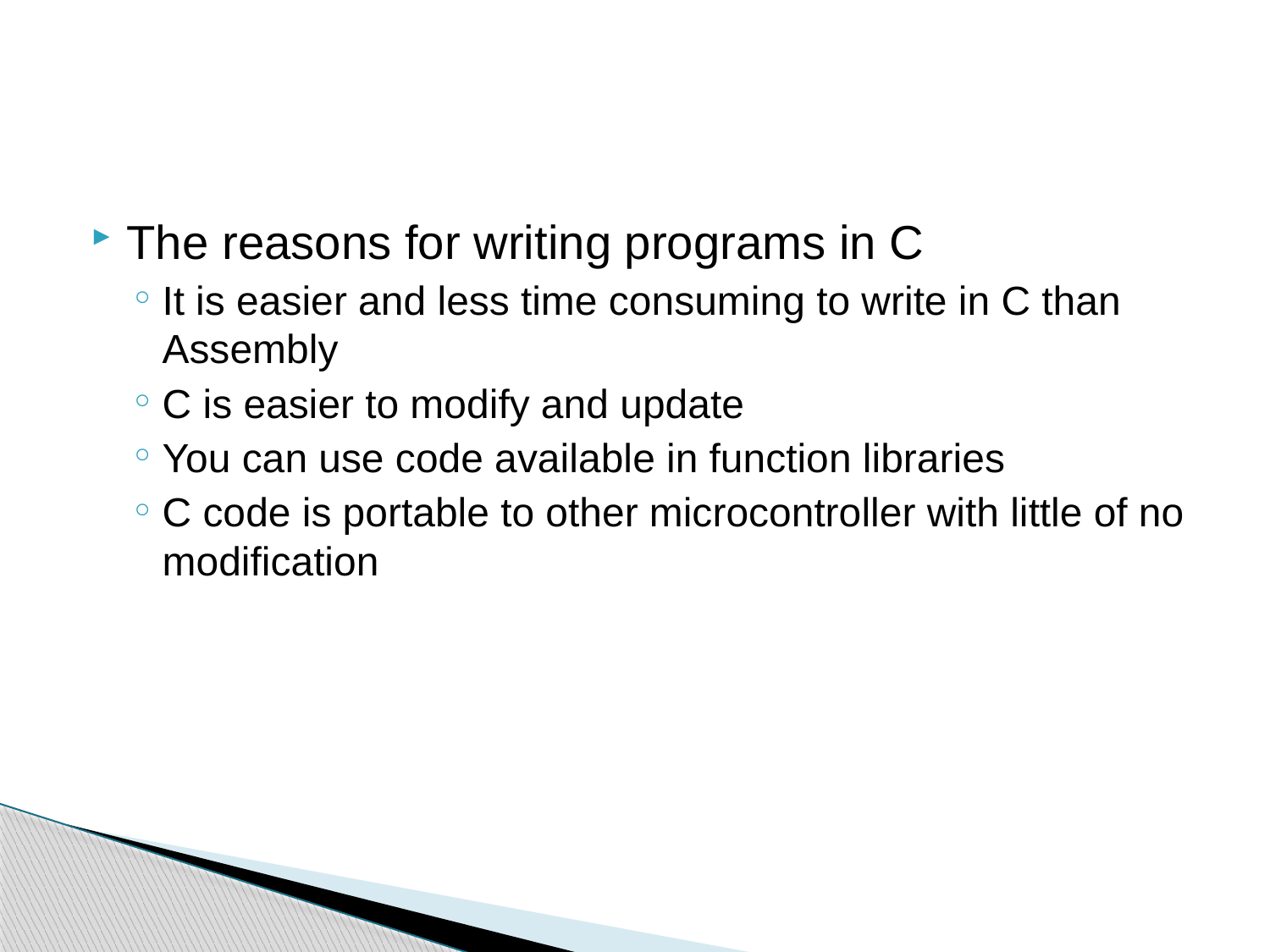

#
The reasons for writing programs in C
It is easier and less time consuming to write in C than Assembly
C is easier to modify and update
You can use code available in function libraries
C code is portable to other microcontroller with little of no modification